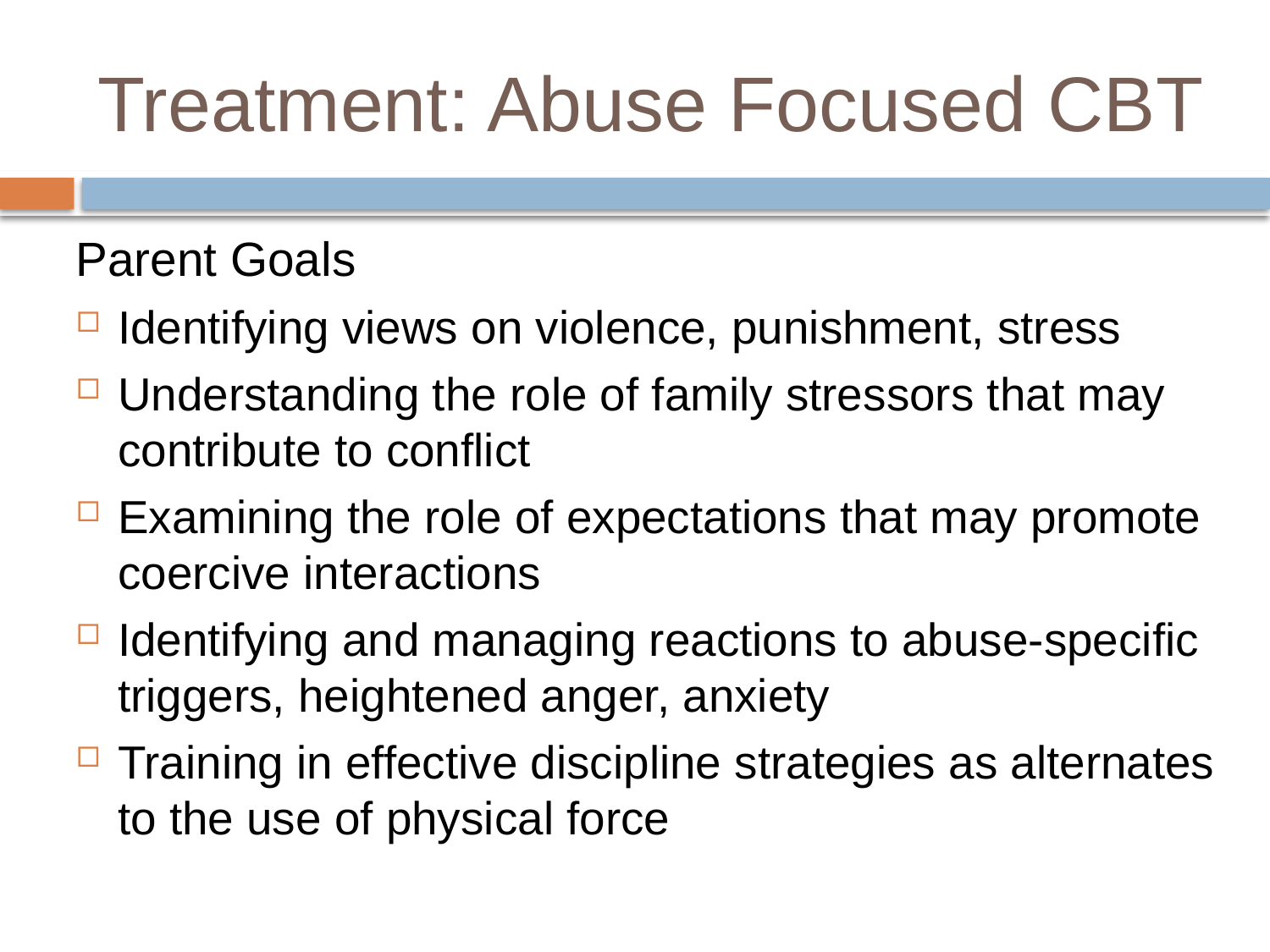

# Treatment: Abuse Focused CBT
Parent Goals
Identifying views on violence, punishment, stress
Understanding the role of family stressors that may contribute to conflict
Examining the role of expectations that may promote coercive interactions
Identifying and managing reactions to abuse-specific triggers, heightened anger, anxiety
Training in effective discipline strategies as alternates to the use of physical force